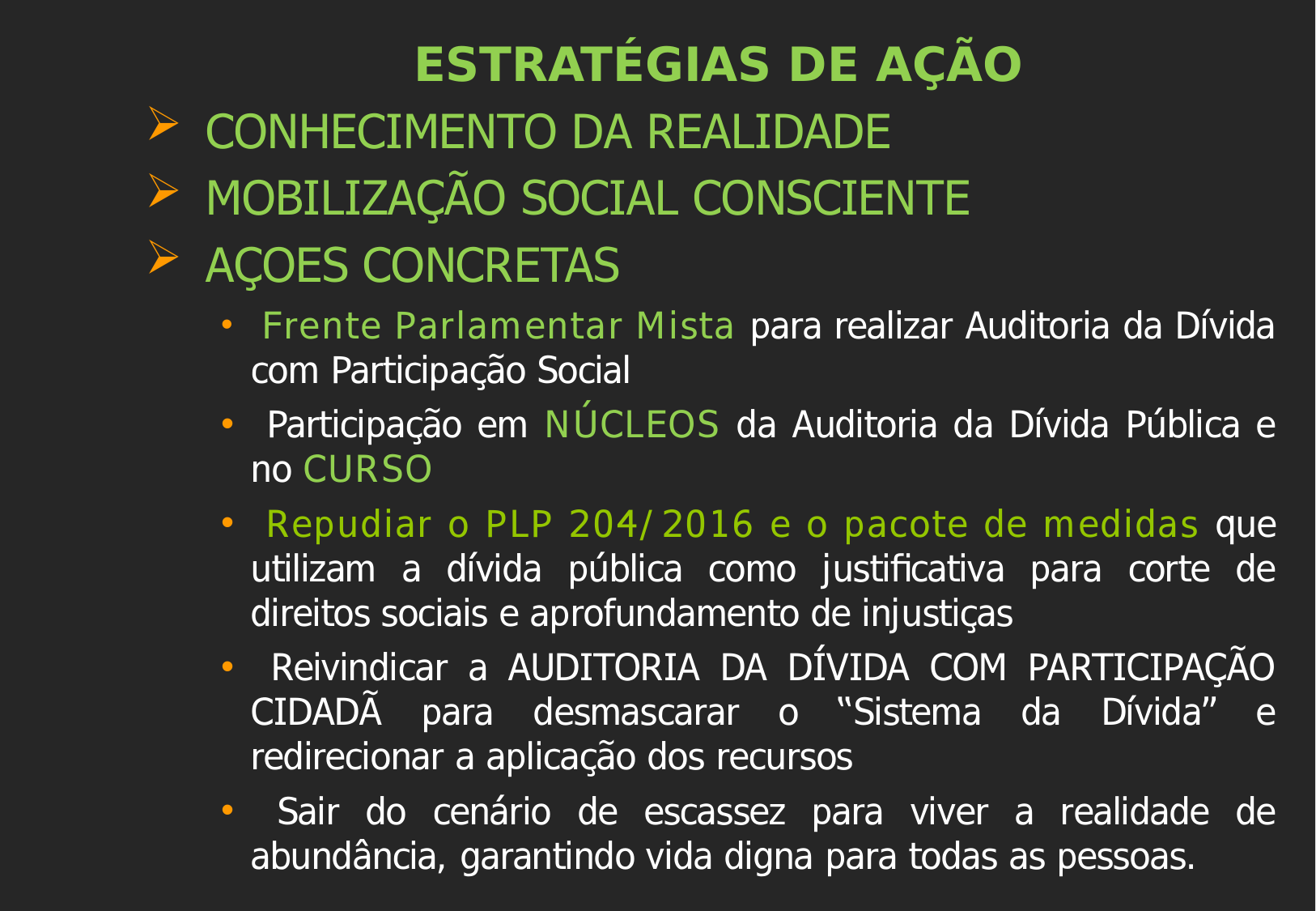

ESTRATÉGIAS DE AÇÃO
CONHECIMENTO DA REALIDADE
MOBILIZAÇÃO SOCIAL CONSCIENTE
AÇOES CONCRETAS
 Frente Parlamentar Mista para realizar Auditoria da Dívida com Participação Social
 Participação em NÚCLEOS da Auditoria da Dívida Pública e no CURSO
 Repudiar o PLP 204/2016 e o pacote de medidas que utilizam a dívida pública como justificativa para corte de direitos sociais e aprofundamento de injustiças
 Reivindicar a AUDITORIA DA DÍVIDA COM PARTICIPAÇÃO CIDADÃ para desmascarar o “Sistema da Dívida” e redirecionar a aplicação dos recursos
 Sair do cenário de escassez para viver a realidade de abundância, garantindo vida digna para todas as pessoas.